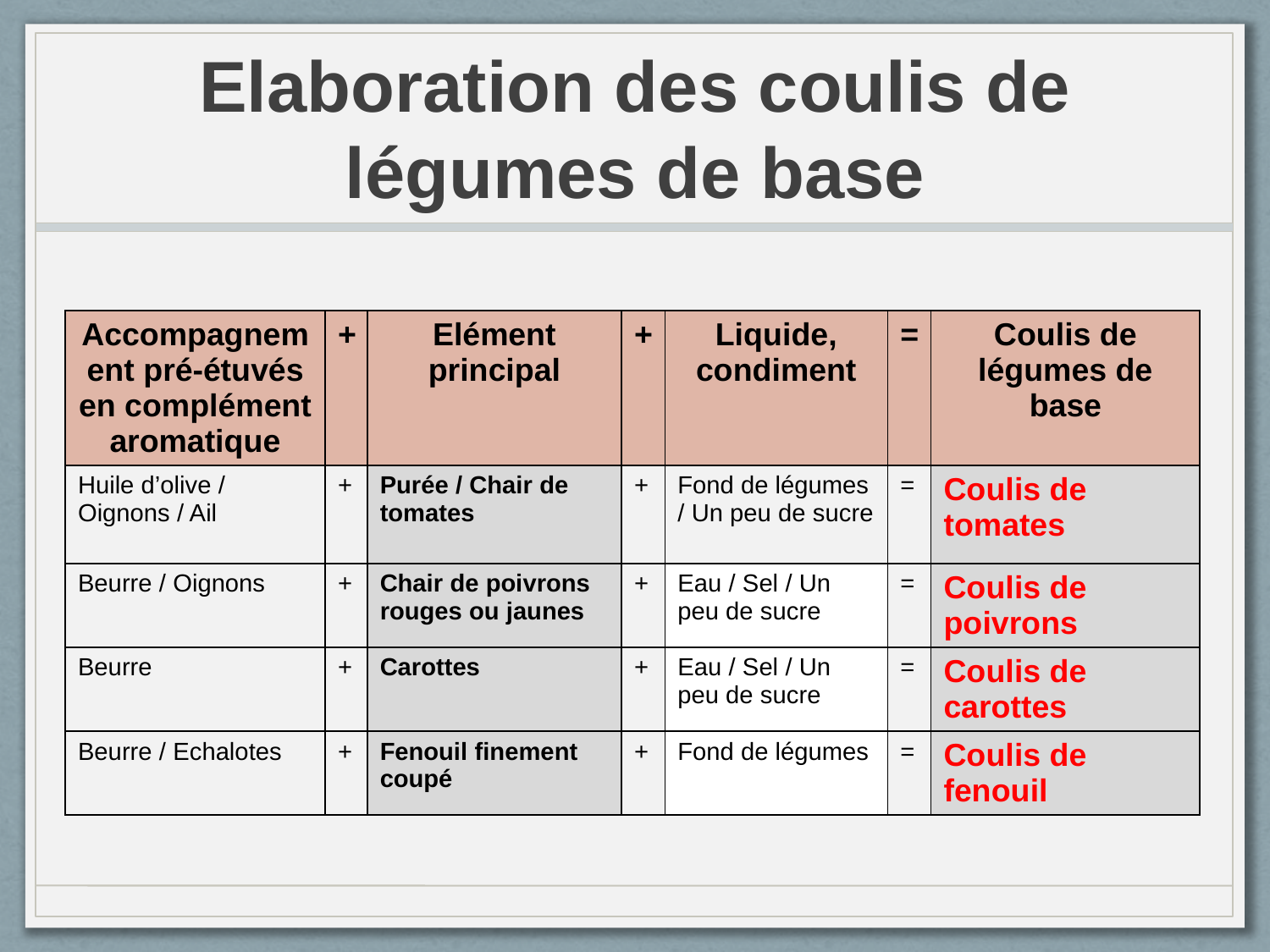

# Elaboration des coulis de légumes de base
| Accompagnement pré-étuvés en complément aromatique | + | Elément principal | + | Liquide, condiment | = | Coulis de légumes de base |
| --- | --- | --- | --- | --- | --- | --- |
| Huile d’olive / Oignons / Ail | + | Purée / Chair de tomates | + | Fond de légumes / Un peu de sucre | = | Coulis de tomates |
| Beurre / Oignons | + | Chair de poivrons rouges ou jaunes | + | Eau / Sel / Un peu de sucre | = | Coulis de poivrons |
| Beurre | + | Carottes | + | Eau / Sel / Un peu de sucre | = | Coulis de carottes |
| Beurre / Echalotes | + | Fenouil finement coupé | + | Fond de légumes | = | Coulis de fenouil |